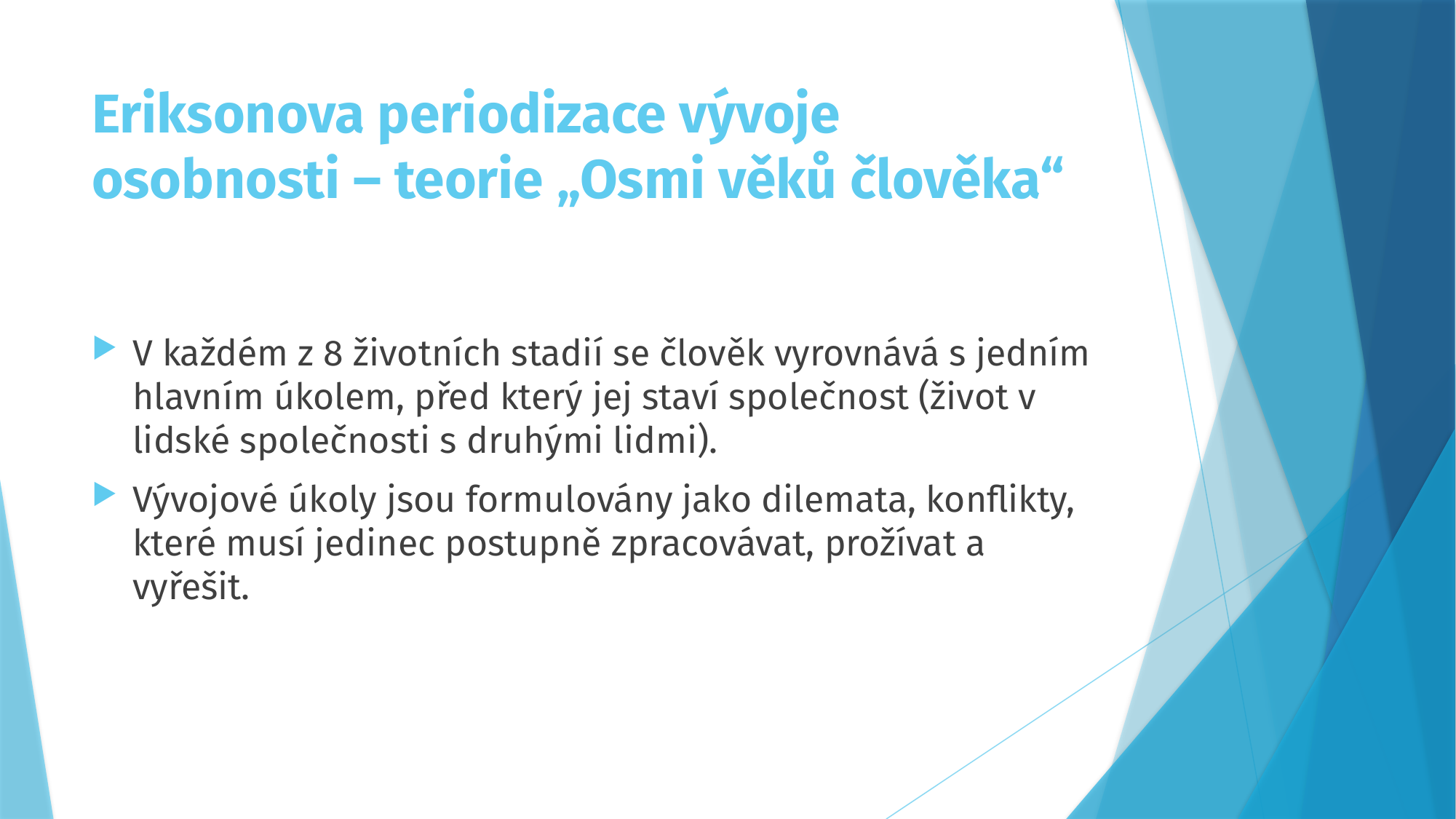

# Eriksonova periodizace vývoje osobnosti – teorie „Osmi věků člověka“

V každém z 8 životních stadií se člověk vyrovnává s jedním hlavním úkolem, před který jej staví společnost (život v lidské společnosti s druhými lidmi).
Vývojové úkoly jsou formulovány jako dilemata, konflikty, které musí jedinec postupně zpracovávat, prožívat a vyřešit.